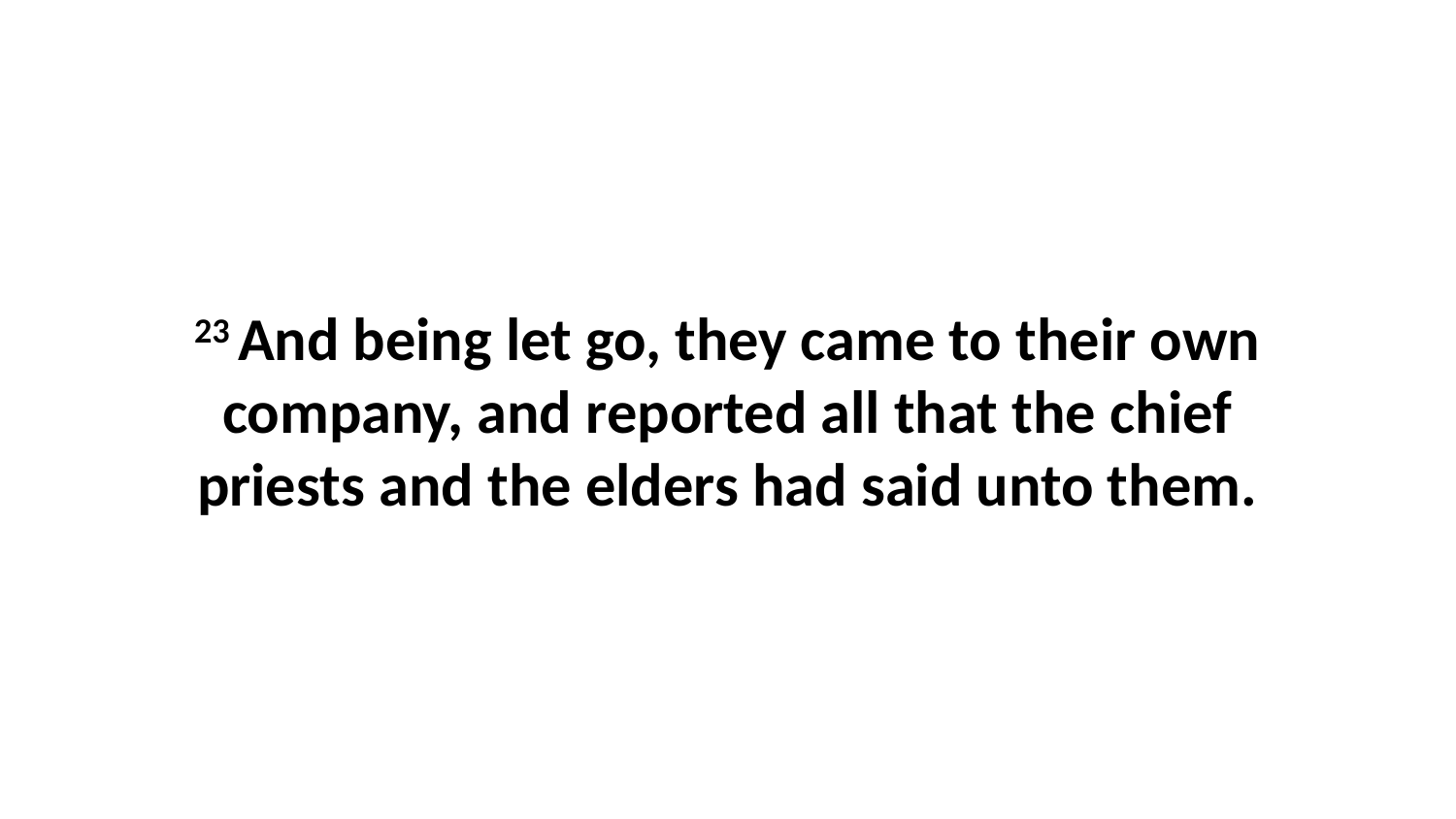

23 And being let go, they came to their own company, and reported all that the chief priests and the elders had said unto them.